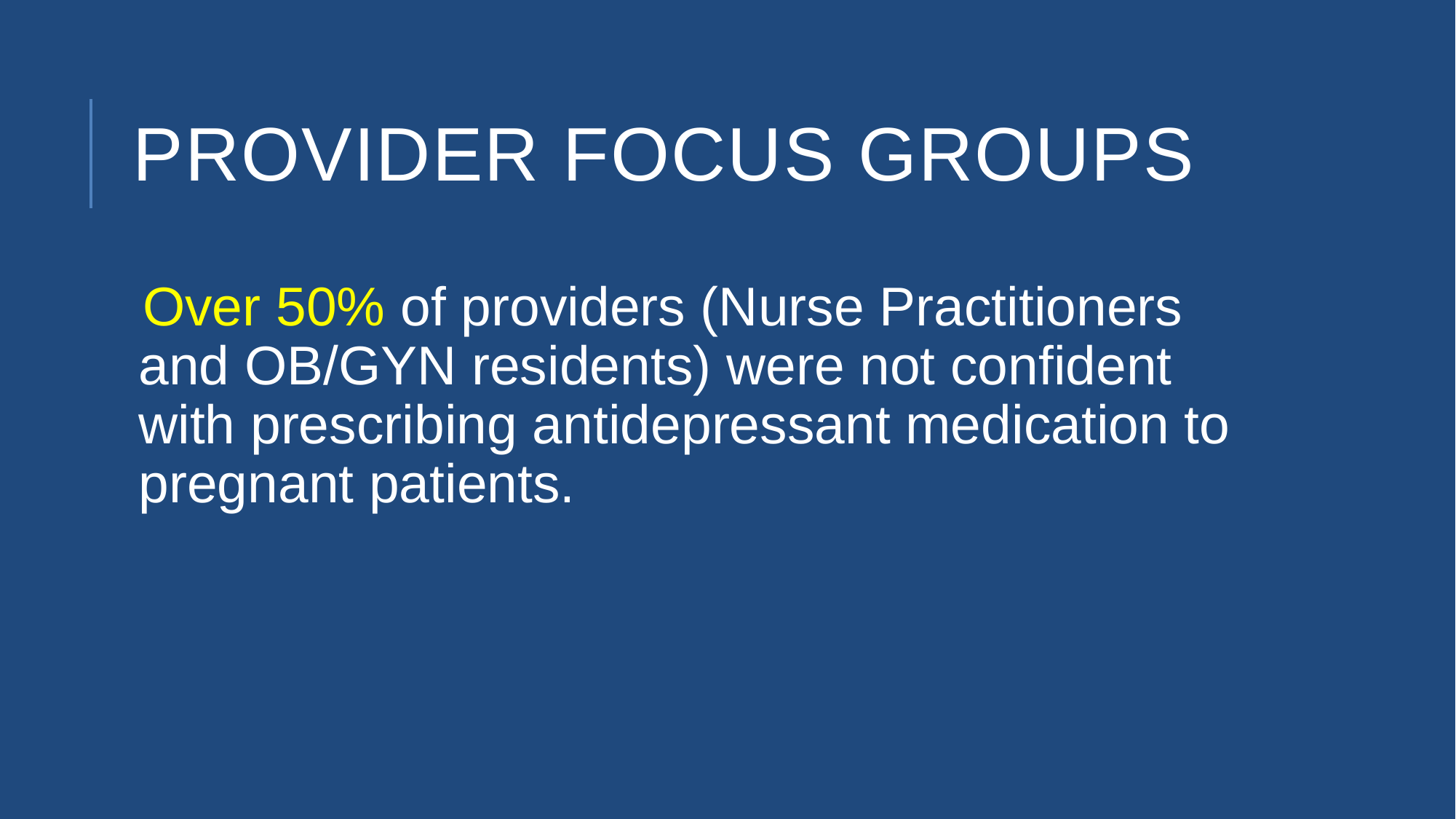

# Provider Focus Groups
Over 50% of providers (Nurse Practitioners and OB/GYN residents) were not confident with prescribing antidepressant medication to pregnant patients.